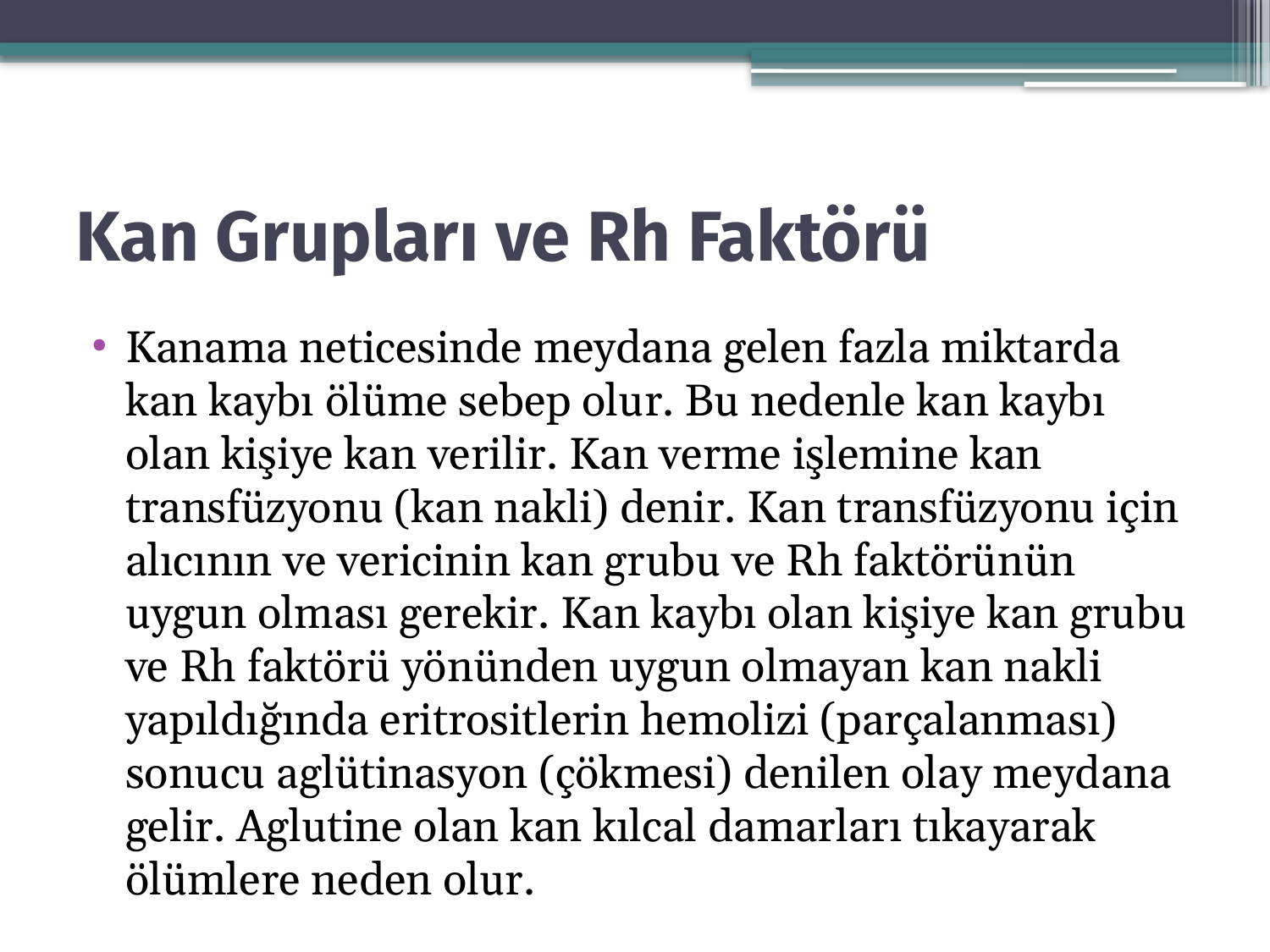

# Kan Grupları ve Rh Faktörü
Kanama neticesinde meydana gelen fazla miktarda kan kaybı ölüme sebep olur. Bu nedenle kan kaybı olan kişiye kan verilir. Kan verme işlemine kan transfüzyonu (kan nakli) denir. Kan transfüzyonu için alıcının ve vericinin kan grubu ve Rh faktörünün uygun olması gerekir. Kan kaybı olan kişiye kan grubu ve Rh faktörü yönünden uygun olmayan kan nakli yapıldığında eritrositlerin hemolizi (parçalanması) sonucu aglütinasyon (çökmesi) denilen olay meydana gelir. Aglutine olan kan kılcal damarları tıkayarak ölümlere neden olur.